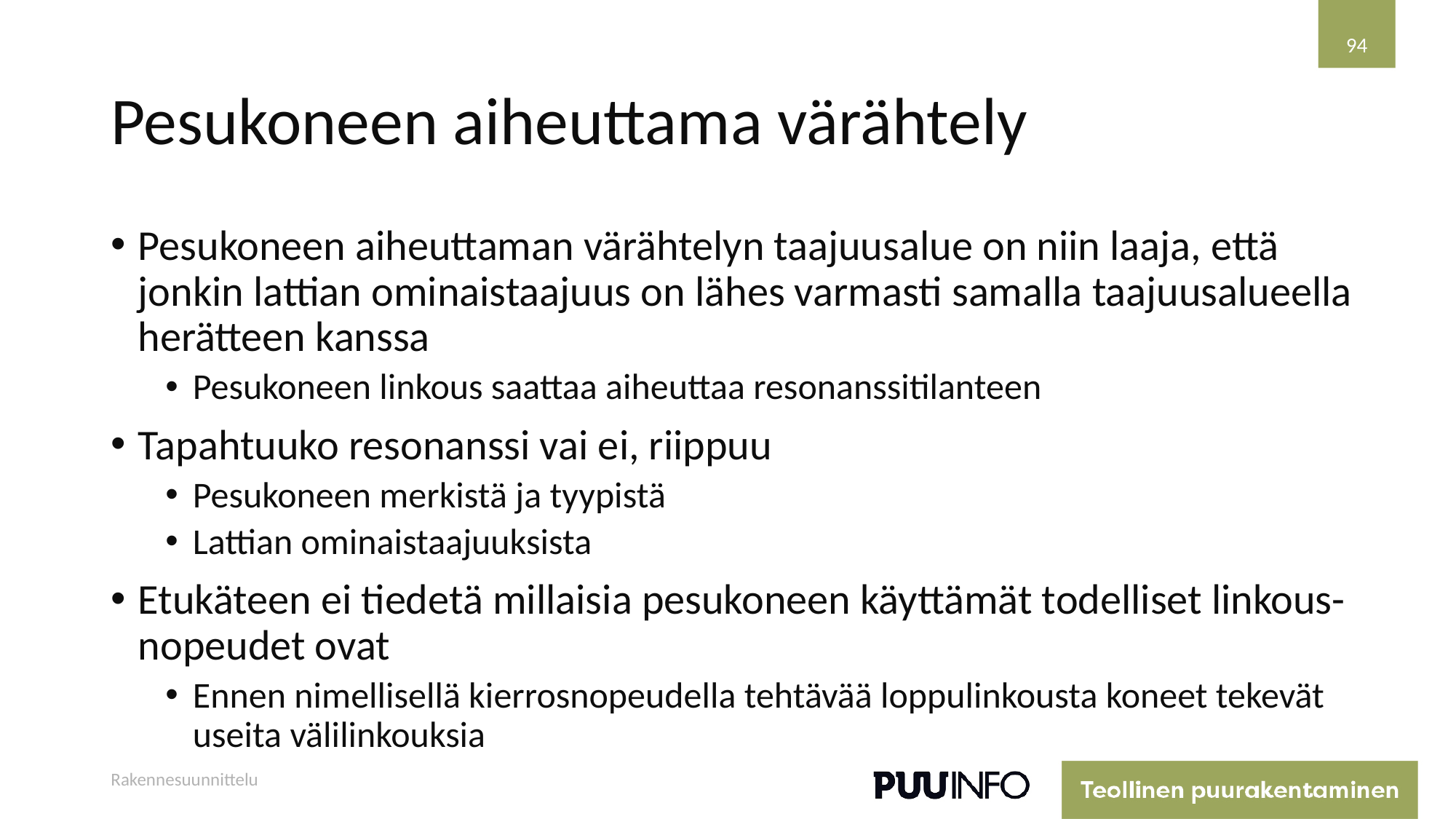

94
# Pesukoneen aiheuttama värähtely
Pesukoneen aiheuttaman värähtelyn taajuusalue on niin laaja, että jonkin lattian ominaistaajuus on lähes varmasti samalla taajuusalueella herätteen kanssa
Pesukoneen linkous saattaa aiheuttaa resonanssitilanteen
Tapahtuuko resonanssi vai ei, riippuu
Pesukoneen merkistä ja tyypistä
Lattian ominaistaajuuksista
Etukäteen ei tiedetä millaisia pesukoneen käyttämät todelliset linkous-nopeudet ovat
Ennen nimellisellä kierrosnopeudella tehtävää loppulinkousta koneet tekevät useita välilinkouksia
Rakennesuunnittelu